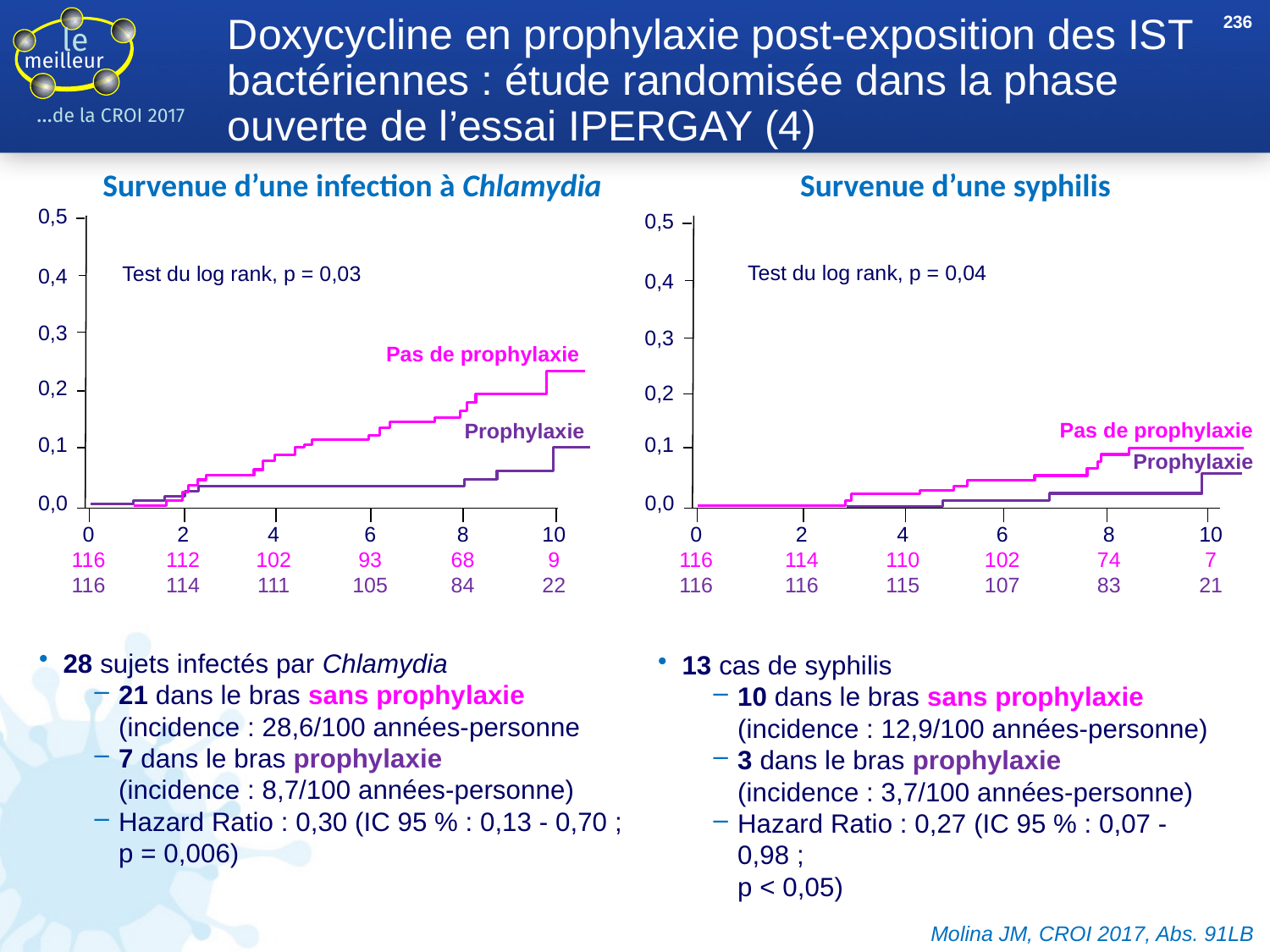

236
# Doxycycline en prophylaxie post-exposition des IST bactériennes : étude randomisée dans la phase ouverte de l’essai IPERGAY (4)
Survenue d’une syphilis
Survenue d’une infection à Chlamydia
0,5
Test du log rank, p = 0,03
0,4
0,3
Pas de prophylaxie
0,2

Prophylaxie
0,1

0,0
0
116
116
2
112
114
4
102
111
6
93
105
8
68
84
10
9
22
0,5
Test du log rank, p = 0,04
0,4
0,3
0,2
Pas de prophylaxie
0,1
Prophylaxie

0,0
0
116
116
2
114
116
4
110
115
6
102
107
8
74
83
10
7
21
28 sujets infectés par Chlamydia
21 dans le bras sans prophylaxie
(incidence : 28,6/100 années-personne
7 dans le bras prophylaxie
(incidence : 8,7/100 années-personne)
Hazard Ratio : 0,30 (IC 95 % : 0,13 - 0,70 ;
p = 0,006)
13 cas de syphilis
10 dans le bras sans prophylaxie (incidence : 12,9/100 années-personne)
3 dans le bras prophylaxie
(incidence : 3,7/100 années-personne)
Hazard Ratio : 0,27 (IC 95 % : 0,07 - 0,98 ;
p < 0,05)
Molina JM, CROI 2017, Abs. 91LB